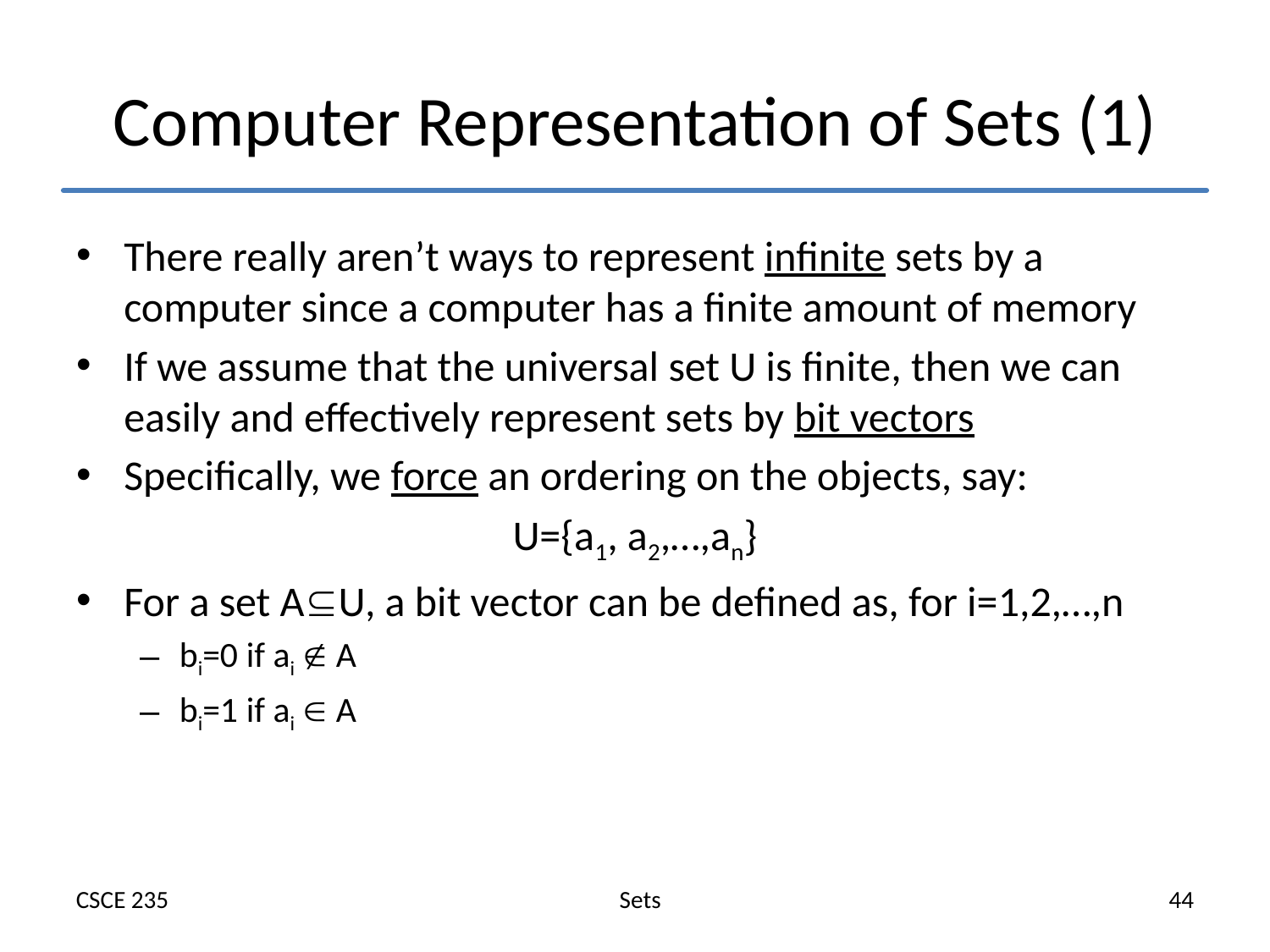

# Computer Representation of Sets (1)
There really aren’t ways to represent infinite sets by a computer since a computer has a finite amount of memory
If we assume that the universal set U is finite, then we can easily and effectively represent sets by bit vectors
Specifically, we force an ordering on the objects, say:
U={a1, a2,…,an}
For a set A⊆U, a bit vector can be defined as, for i=1,2,…,n
bi=0 if ai ∉ A
bi=1 if ai ∈ A